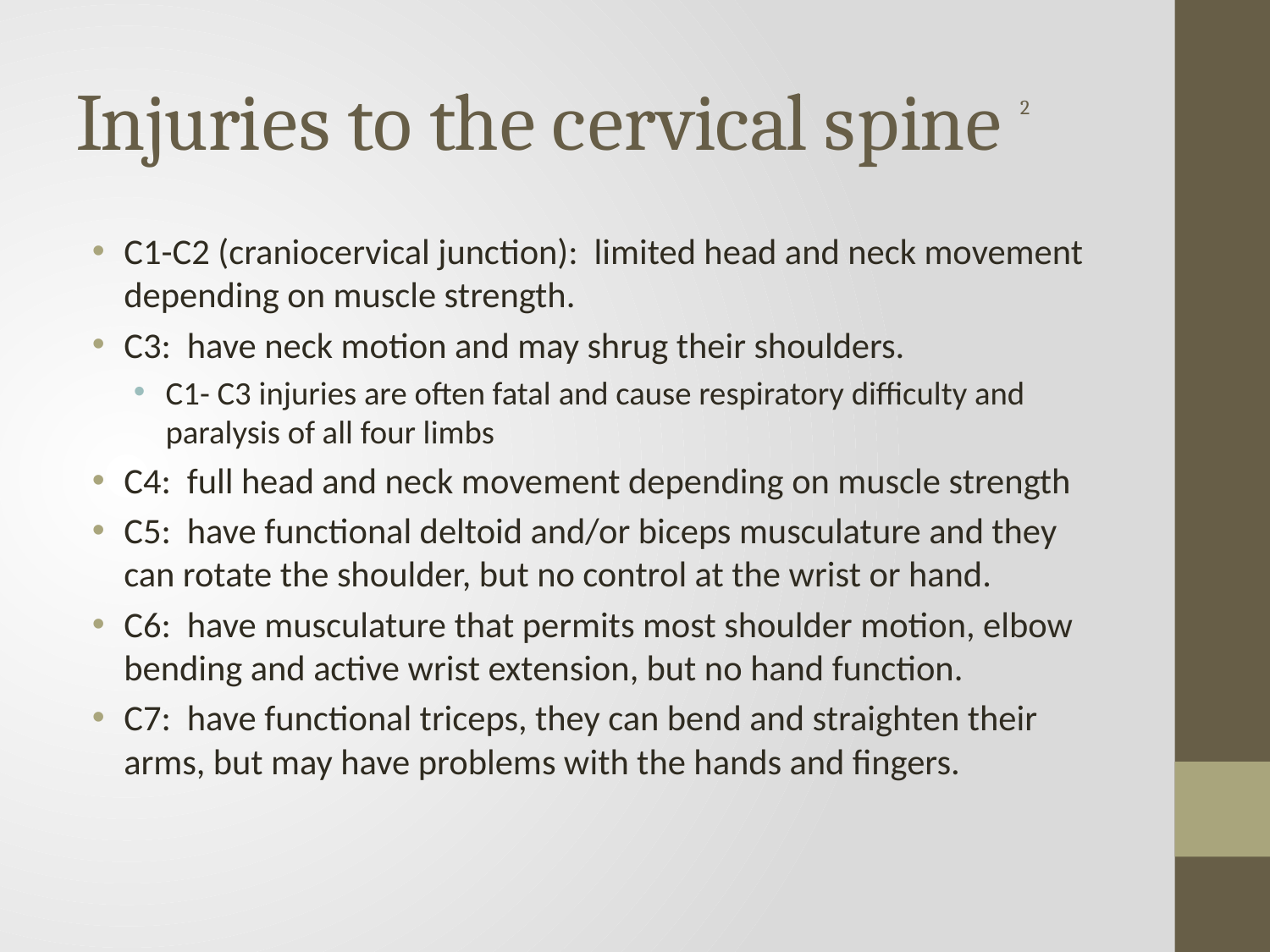

# Injuries to the cervical spine 2
C1-C2 (craniocervical junction):  limited head and neck movement depending on muscle strength.
C3:  have neck motion and may shrug their shoulders.
C1- C3 injuries are often fatal and cause respiratory difficulty and paralysis of all four limbs
C4:  full head and neck movement depending on muscle strength
C5:  have functional deltoid and/or biceps musculature and they can rotate the shoulder, but no control at the wrist or hand.
C6:  have musculature that permits most shoulder motion, elbow bending and active wrist extension, but no hand function.
C7:  have functional triceps, they can bend and straighten their arms, but may have problems with the hands and fingers.